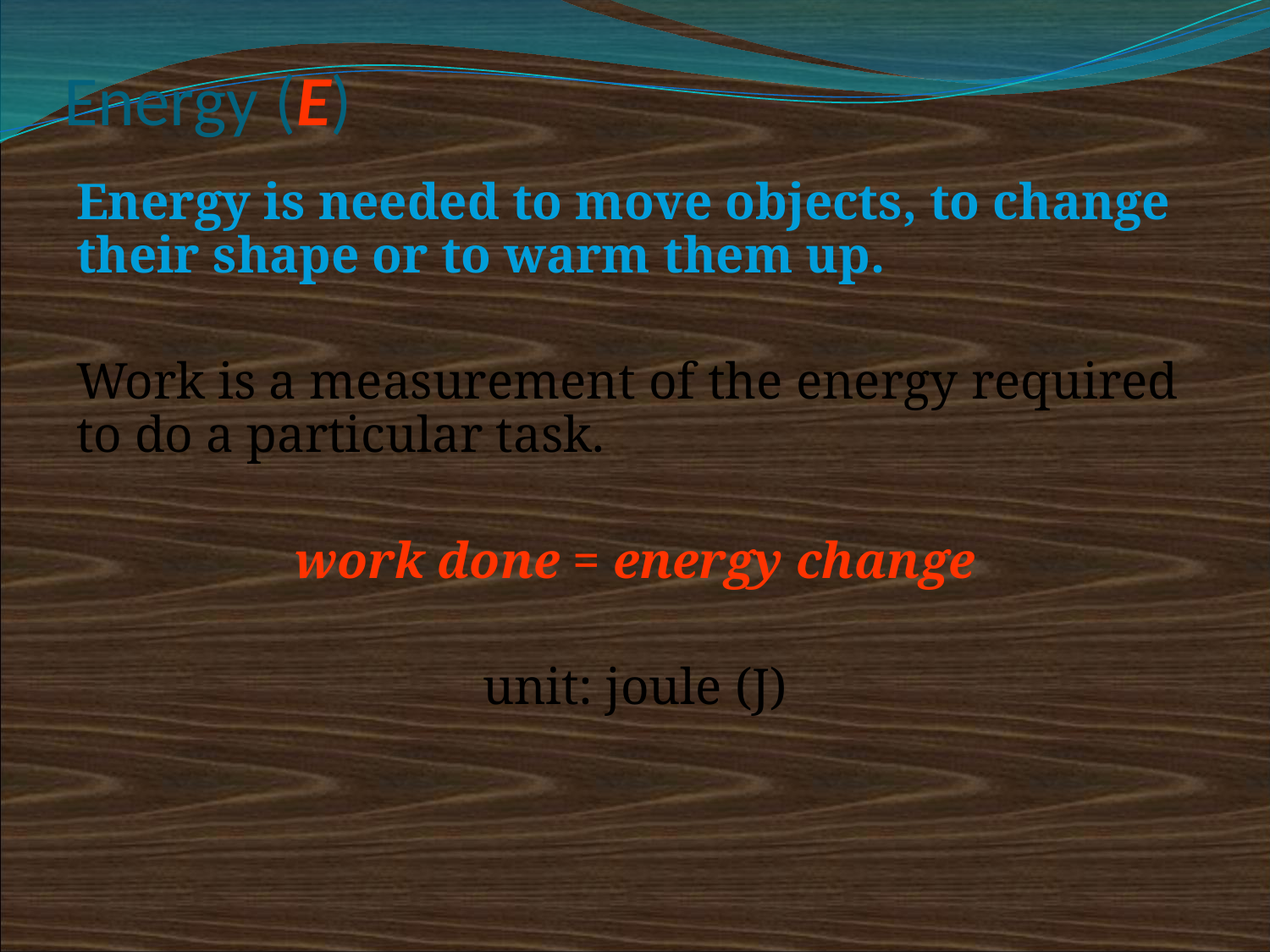

# Energy (E)
Energy is needed to move objects, to change their shape or to warm them up.

Work is a measurement of the energy required to do a particular task.

work done = energy change

unit: joule (J)